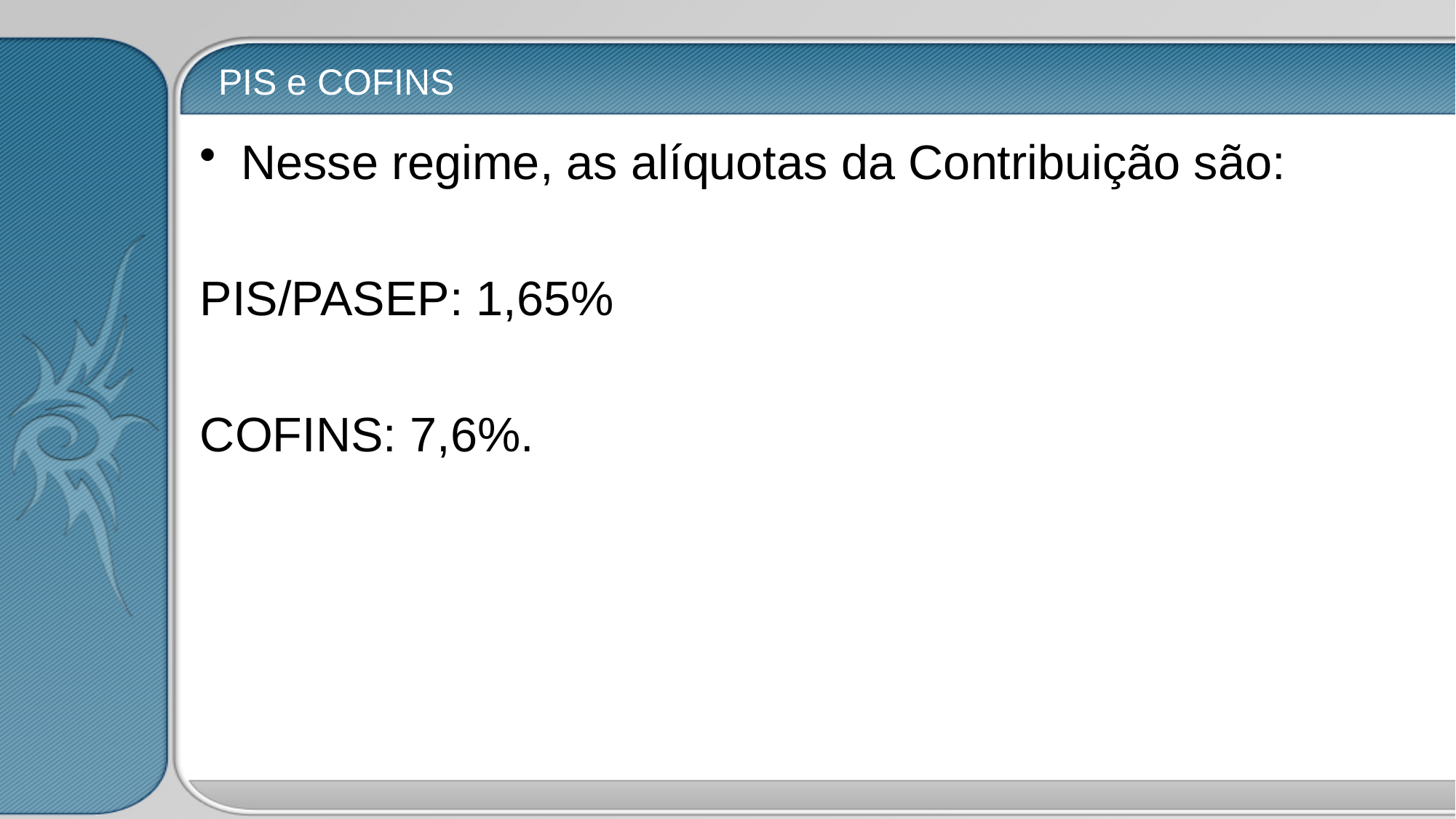

# PIS e COFINS
Nesse regime, as alíquotas da Contribuição são:

PIS/PASEP: 1,65%

COFINS: 7,6%.